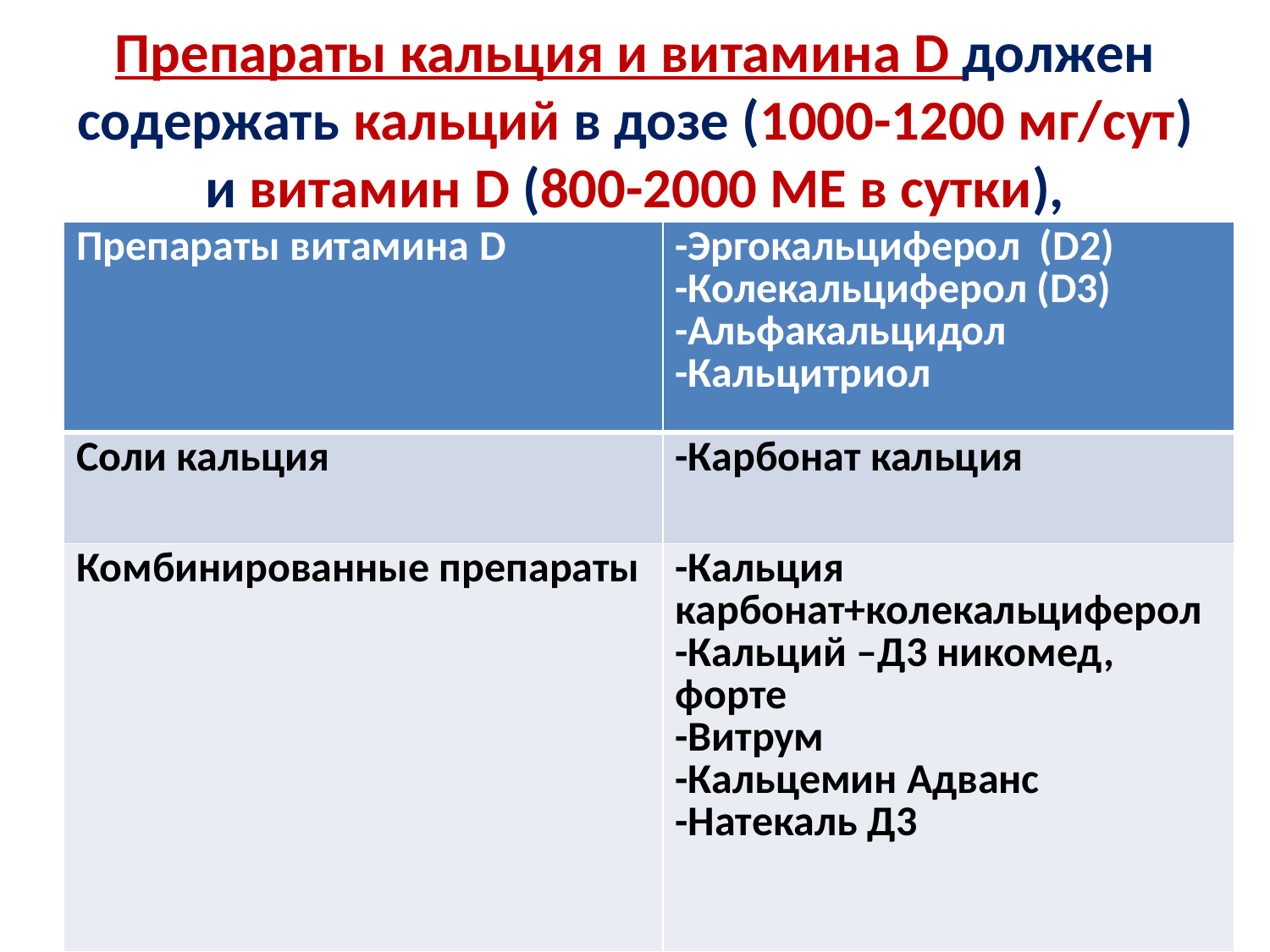

# Препараты кальция и витамина D должен содержать кальций в дозе (1000-1200 мг/сут) и витамин D (800-2000 МЕ в сутки),
| Препараты витамина D | -Эргокальциферол (D2) -Колекальциферол (D3) -Альфакальцидол -Кальцитриол |
| --- | --- |
| Соли кальция | -Карбонат кальция |
| Комбинированные препараты | -Кальция карбонат+колекальциферол -Кальций –Д3 никомед, форте -Витрум -Кальцемин Адванс -Натекаль Д3 |